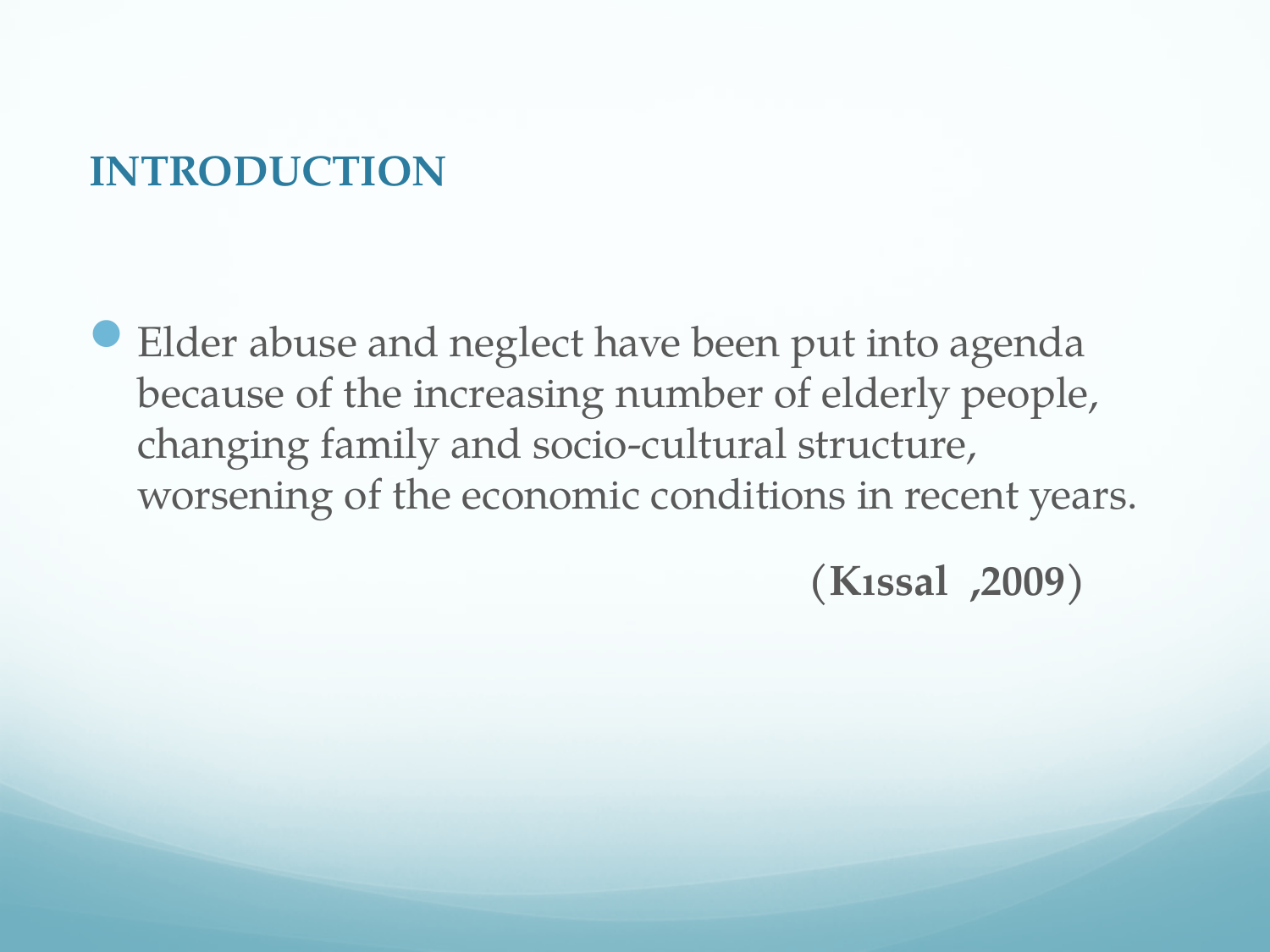

# INTRODUCTION

Elder abuse and neglect have been put into agenda because of the increasing number of elderly people, changing family and socio-cultural structure, worsening of the economic conditions in recent years.
                                                                    (Kıssal  ,2009)